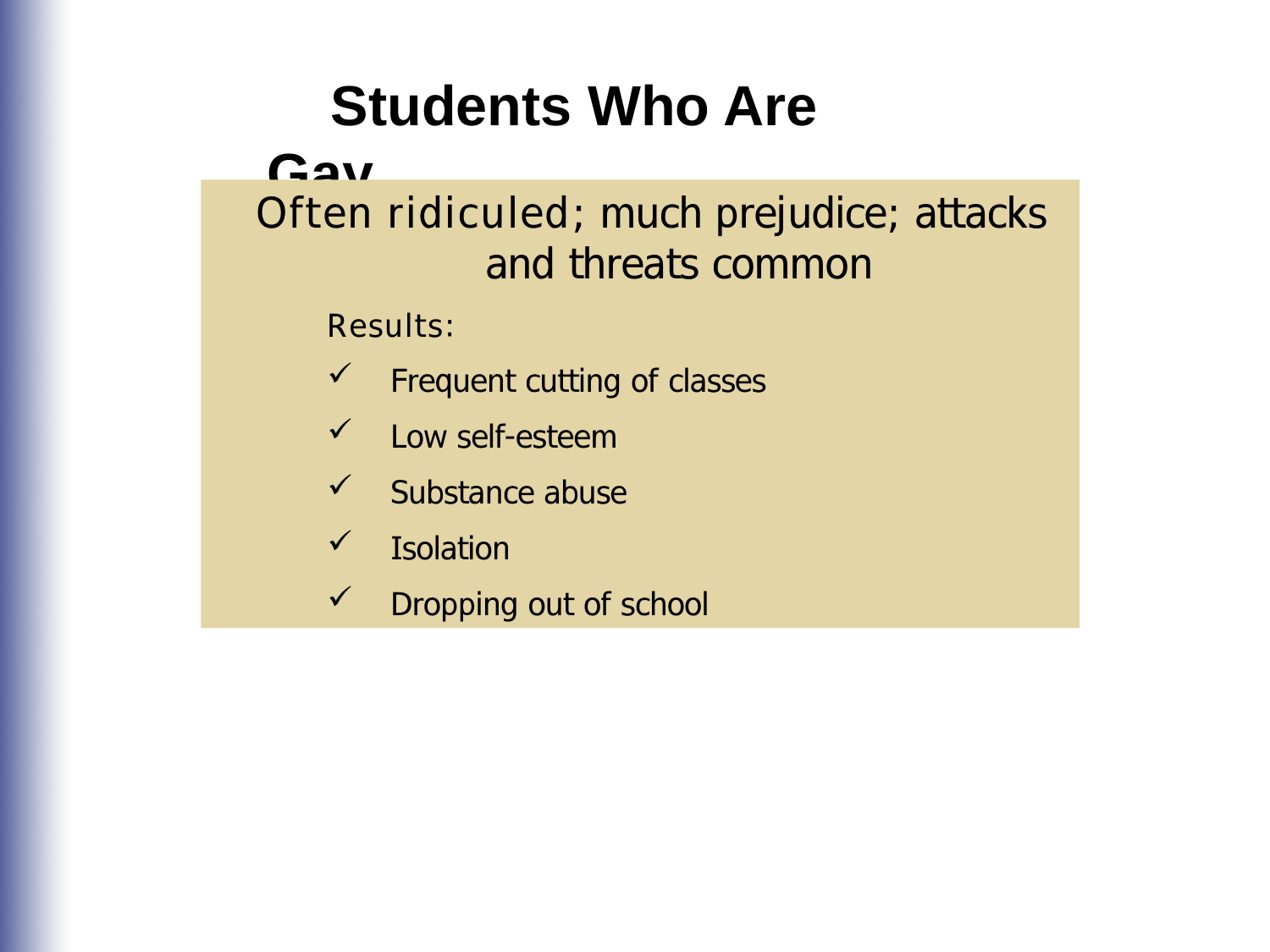

Students Who Are Gay
Often ridiculed; much prejudice; attacks and threats common
Results:
Frequent cutting of classes
Low self-esteem
Substance abuse
Isolation
Dropping out of school
13